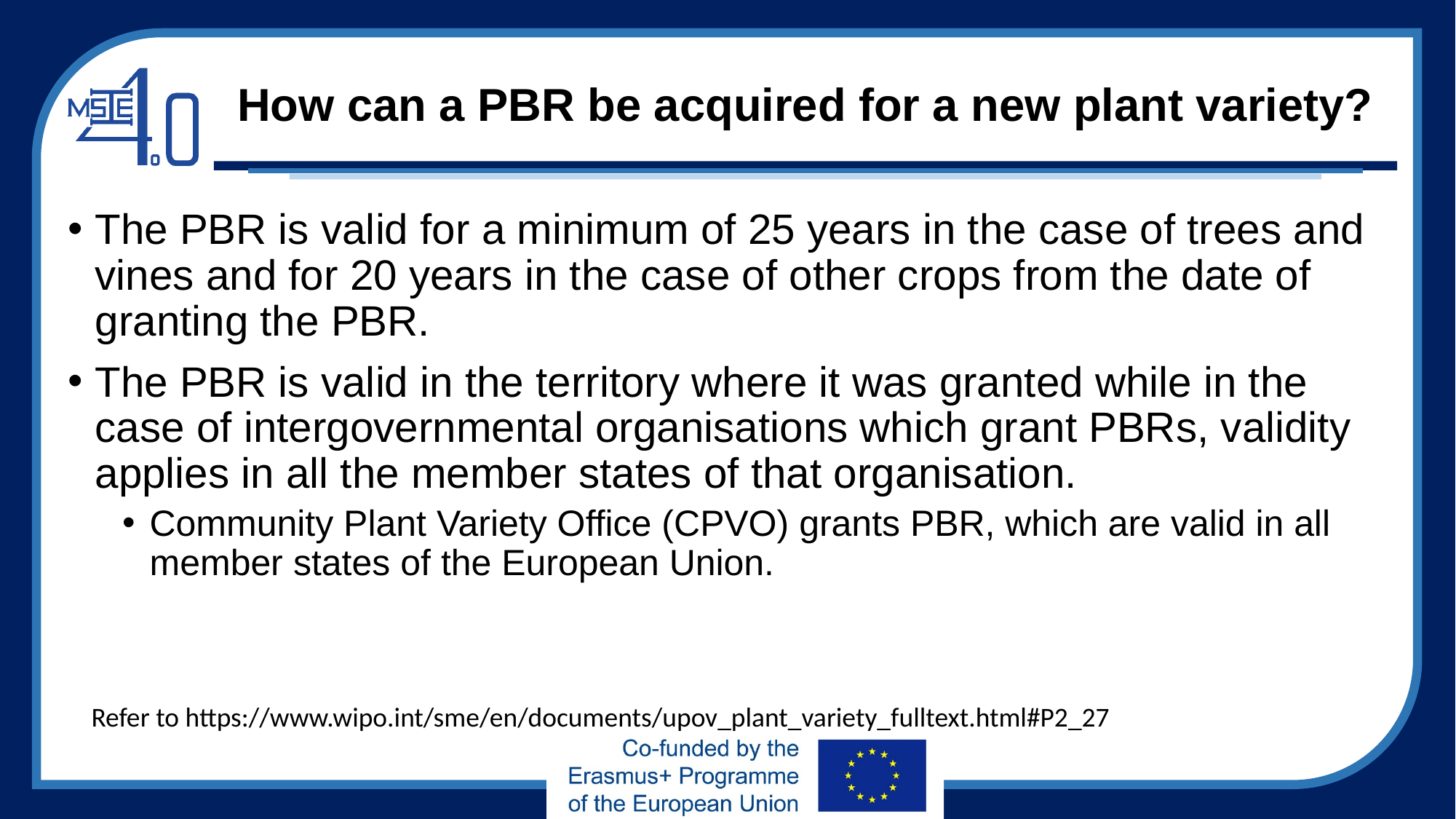

# How can a PBR be acquired for a new plant variety?
The PBR is valid for a minimum of 25 years in the case of trees and vines and for 20 years in the case of other crops from the date of granting the PBR.
The PBR is valid in the territory where it was granted while in the case of intergovernmental organisations which grant PBRs, validity applies in all the member states of that organisation.
Community Plant Variety Office (CPVO) grants PBR, which are valid in all member states of the European Union.
Refer to https://www.wipo.int/sme/en/documents/upov_plant_variety_fulltext.html#P2_27